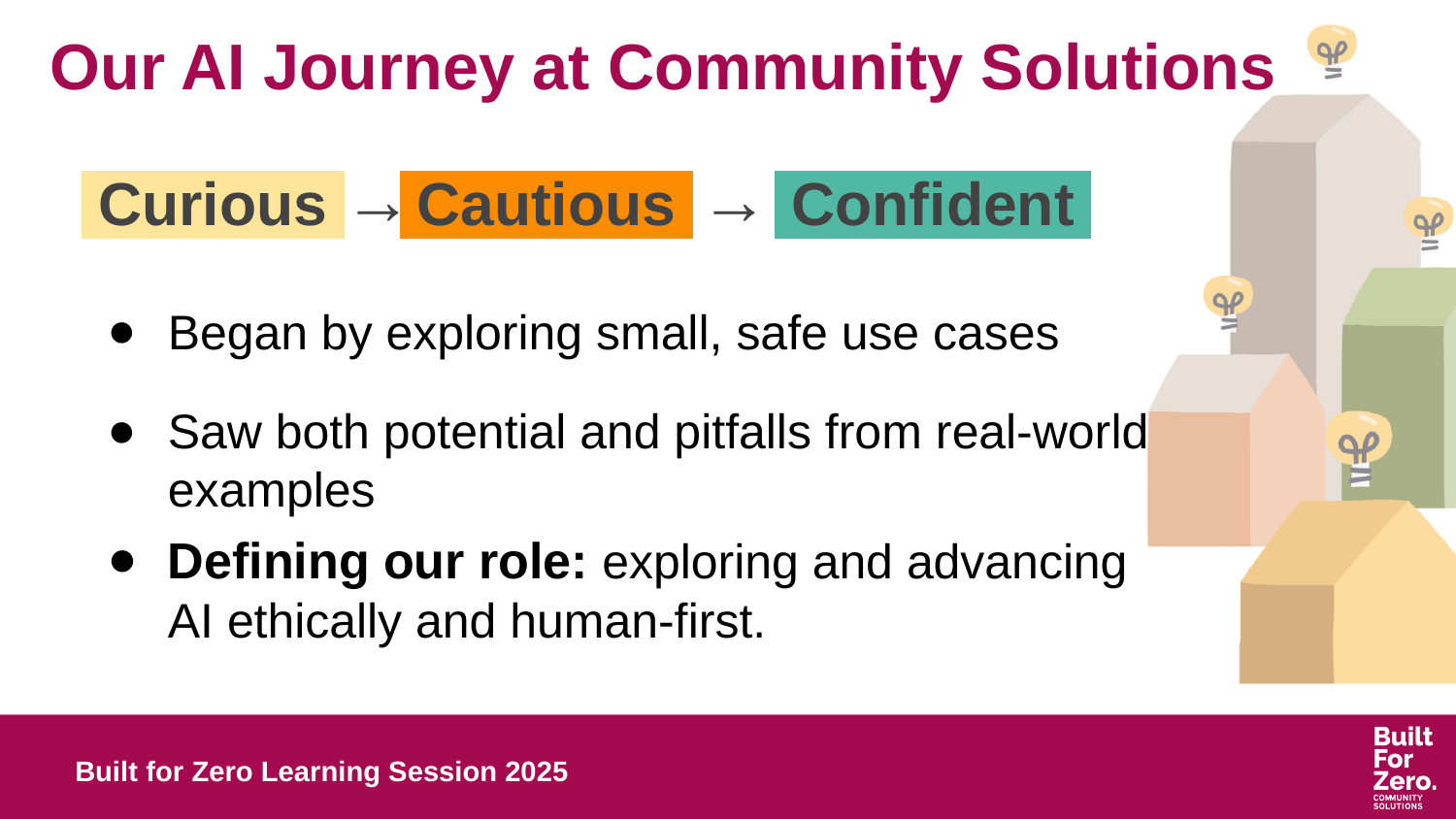

# Our AI Journey at Community Solutions
→
→
.Curious.
.Cautious.
.Confident.
Began by exploring small, safe use cases

Saw both potential and pitfalls from real-world examples

Defining our role: exploring and advancing AI ethically and human-first.